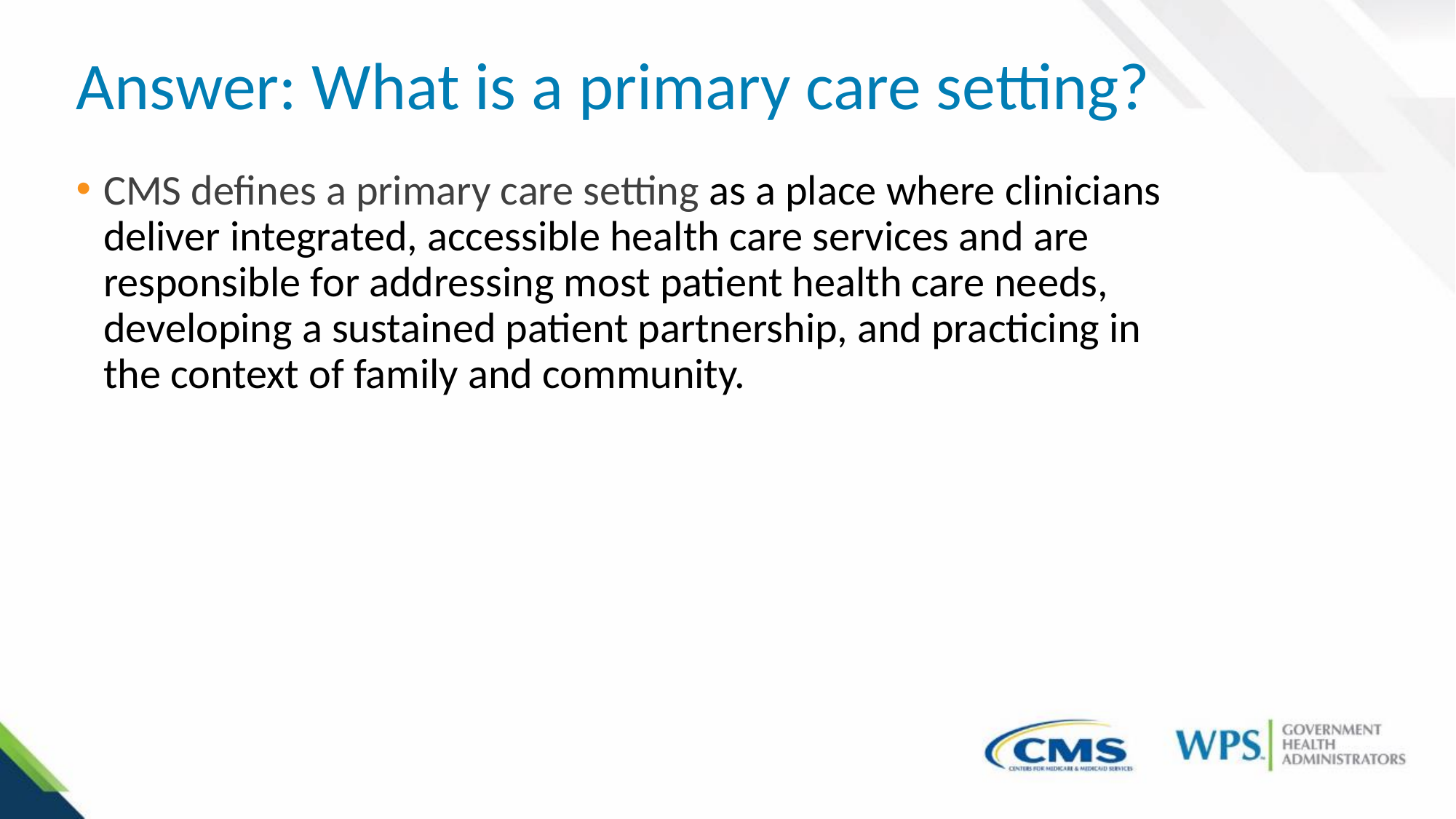

Answer: What is a primary care setting?
CMS defines a primary care setting as a place where clinicians deliver integrated, accessible health care services and are responsible for addressing most patient health care needs, developing a sustained patient partnership, and practicing in the context of family and community.